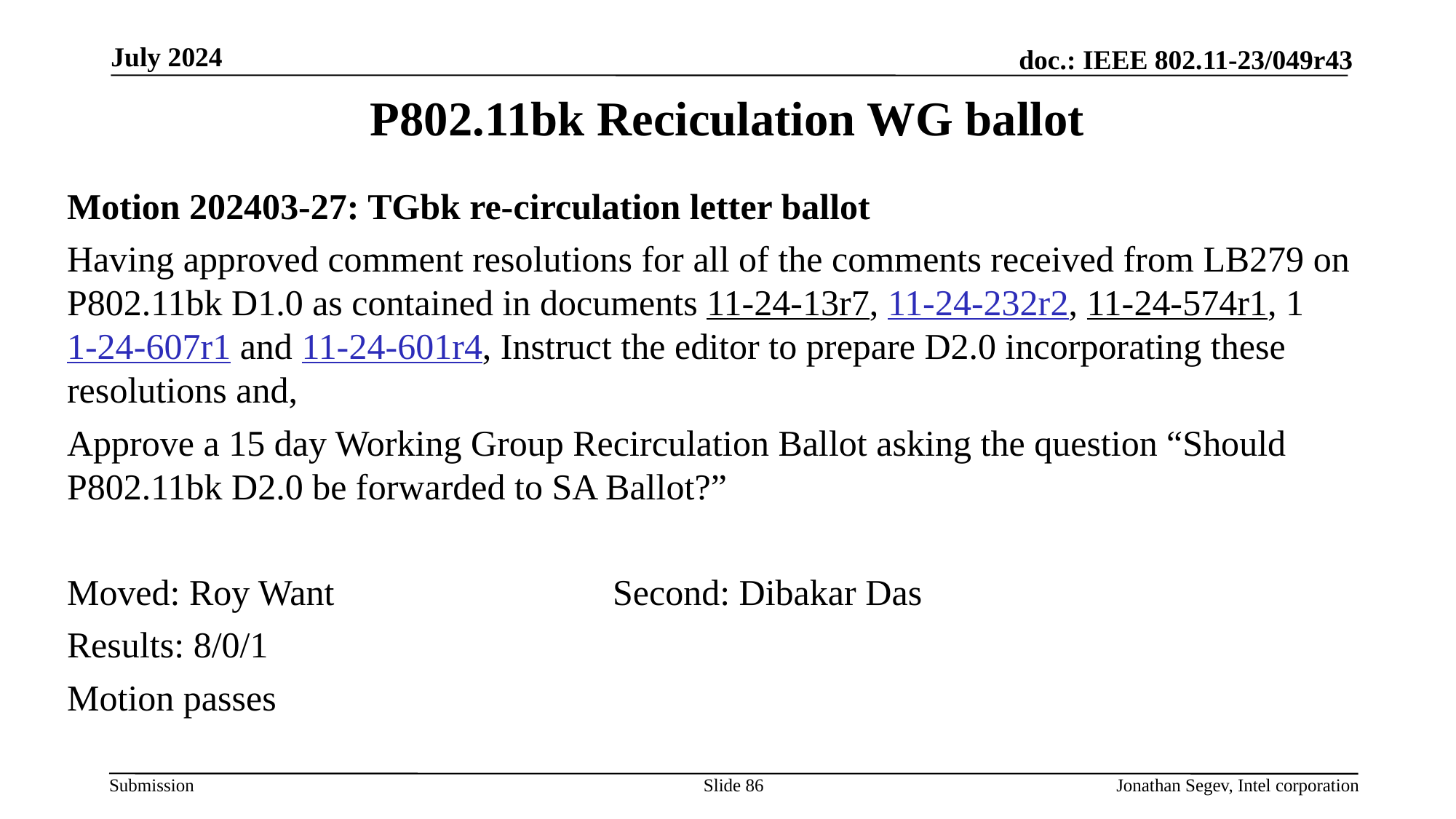

July 2024
# P802.11bk Reciculation WG ballot
Motion 202403-27: TGbk re-circulation letter ballot
Having approved comment resolutions for all of the comments received from LB279 on P802.11bk D1.0 as contained in documents 11-24-13r7, 11-24-232r2, 11-24-574r1, 11-24-607r1 and 11-24-601r4, Instruct the editor to prepare D2.0 incorporating these resolutions and,
Approve a 15 day Working Group Recirculation Ballot asking the question “Should P802.11bk D2.0 be forwarded to SA Ballot?”

Moved: Roy Want			Second: Dibakar Das
Results: 8/0/1
Motion passes
Slide 86
Jonathan Segev, Intel corporation